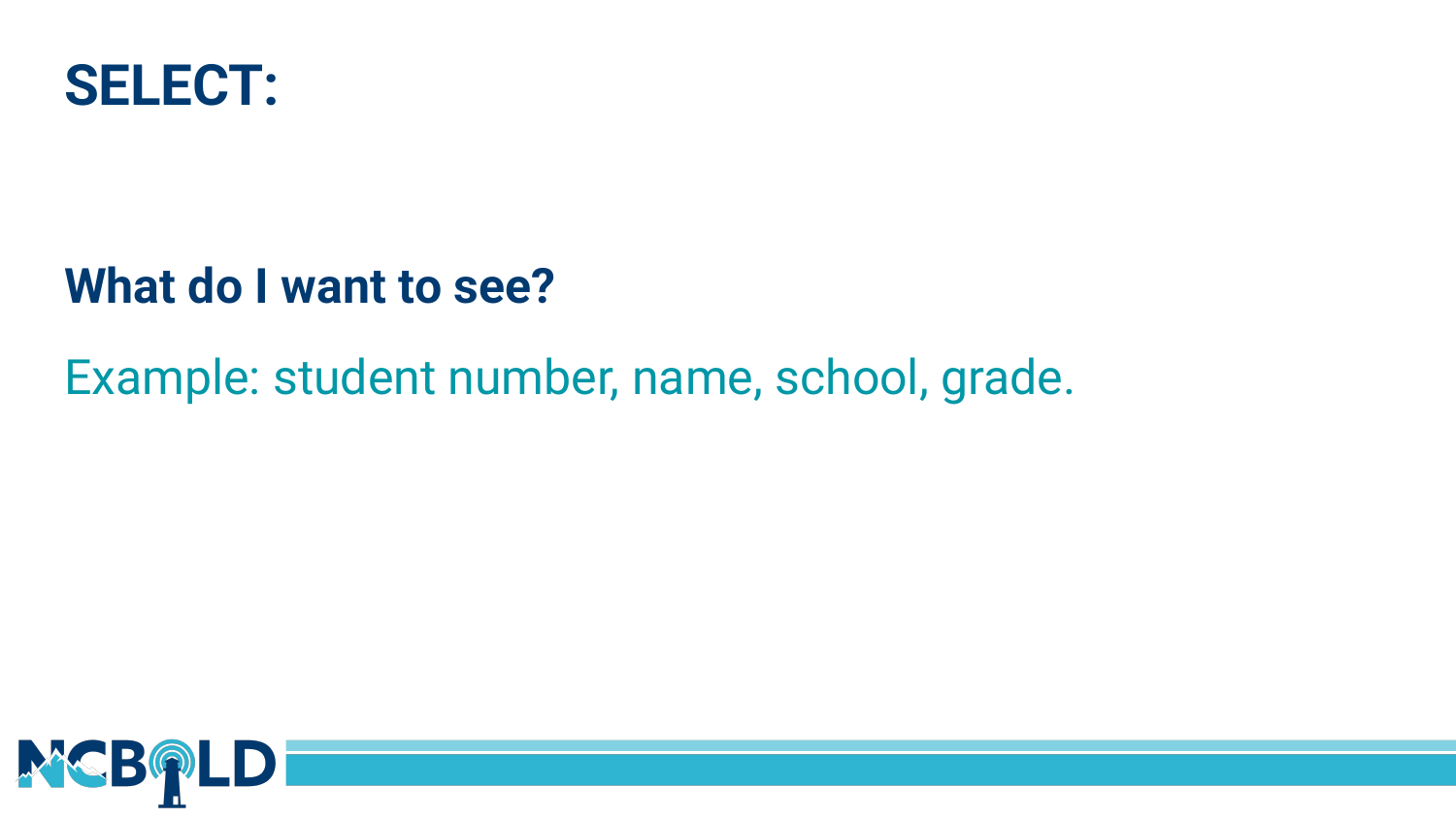

# SELECT:

What do I want to see?
Example: student number, name, school, grade.